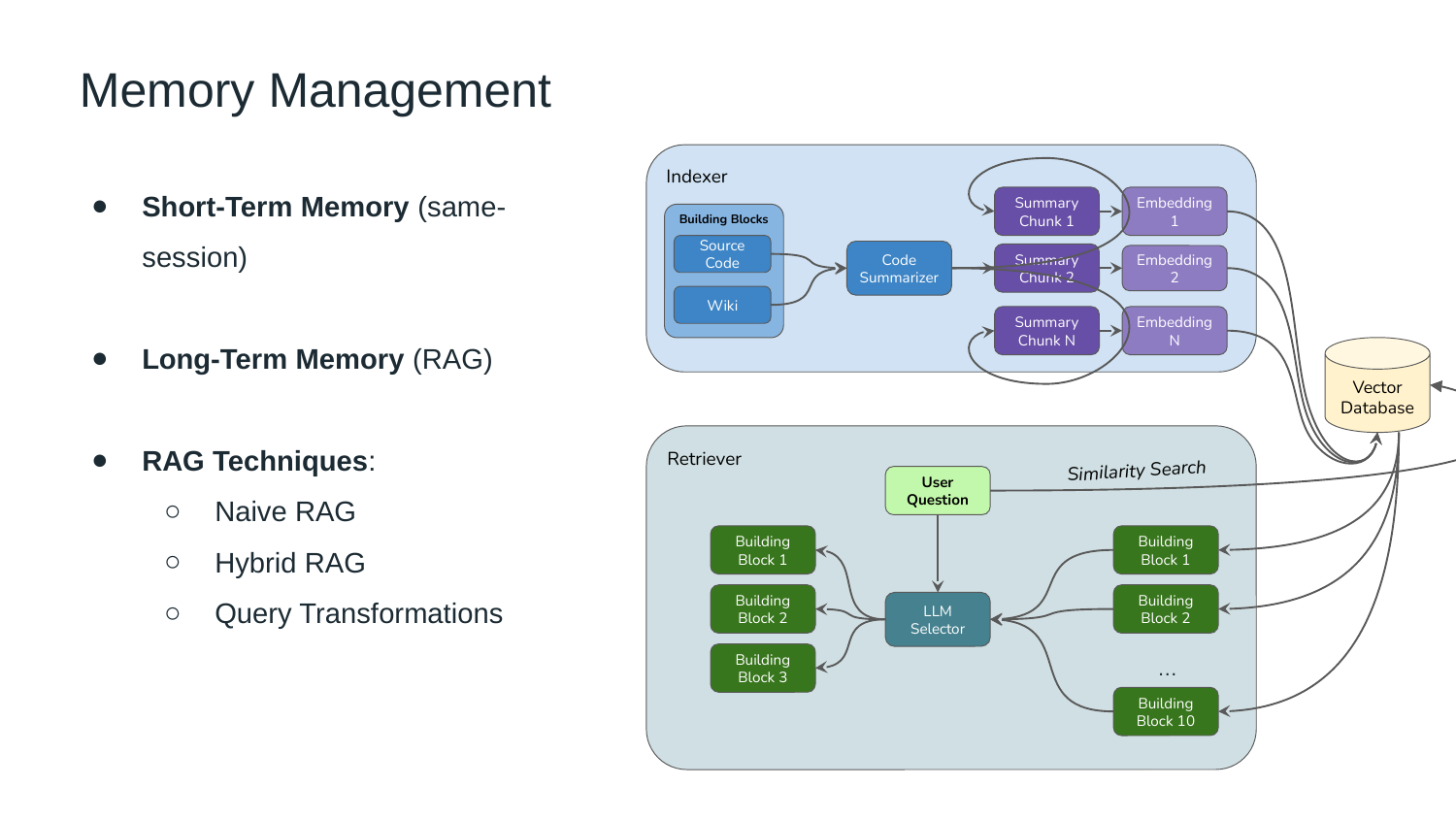

# Memory Management
Indexer
Short-Term Memory (same-session)

Long-Term Memory (RAG)

RAG Techniques:
Naive RAG
Hybrid RAG
Query Transformations

Summary Chunk 1
Embedding 1
Building Blocks

Source Code
Code Summarizer
Summary Chunk 2
Embedding 2
Wiki
Summary Chunk N
Embedding N

Vector Database

Retriever
Similarity Search
User Question
Building Block 1
Building Block 1
Building Block 2
Building Block 2
LLM Selector
…
Building Block 3
Building Block 10